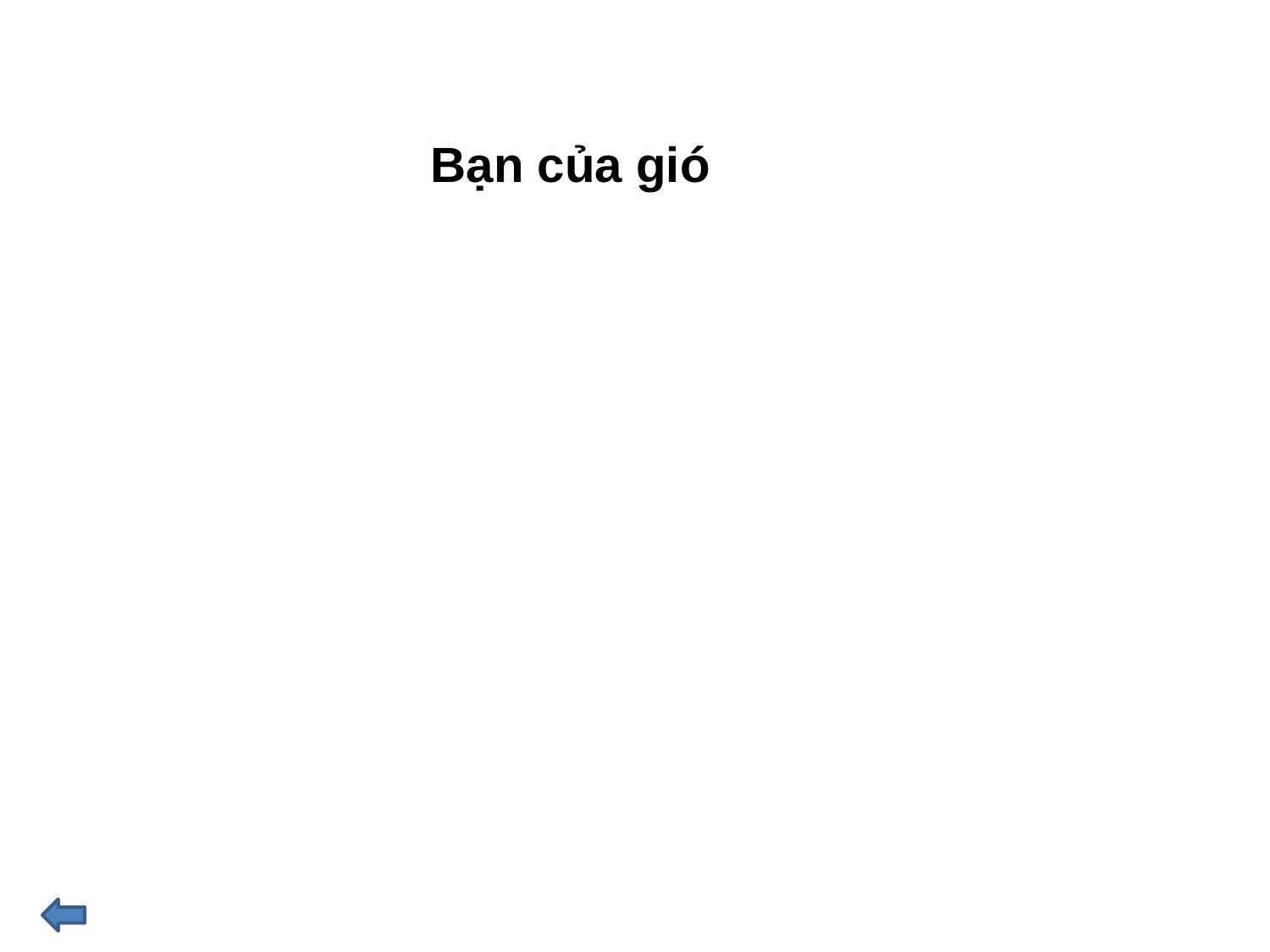

Bạn của gió

Gió nhớ bạn quá
Nên gõ cửa hoài
Đẩy sóng dâng cao
Thổi căng buồm lớn.